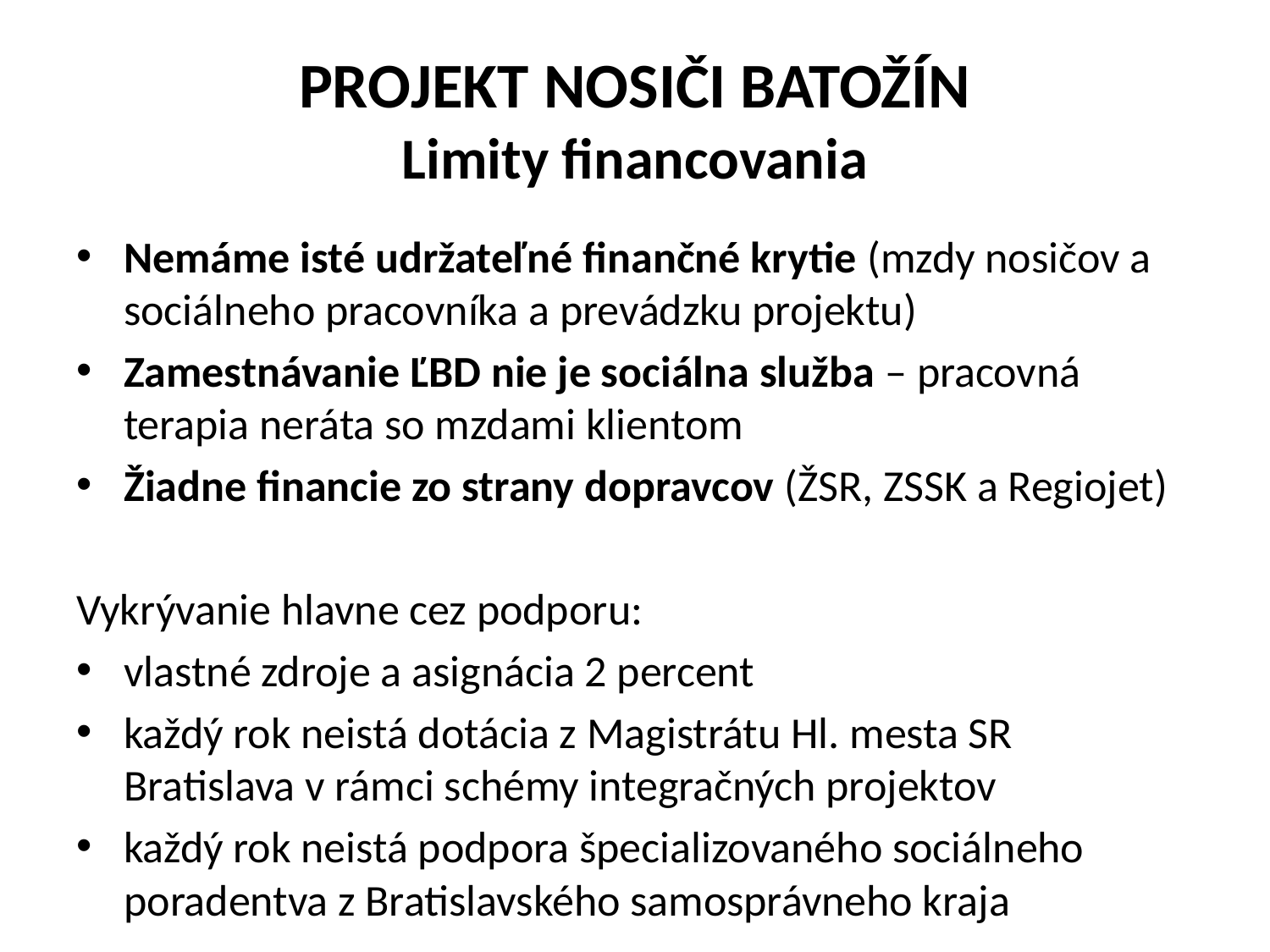

# PROJEKT NOSIČI BATOŽÍN Limity financovania
Nemáme isté udržateľné finančné krytie (mzdy nosičov a sociálneho pracovníka a prevádzku projektu)
Zamestnávanie ĽBD nie je sociálna služba – pracovná terapia neráta so mzdami klientom
Žiadne financie zo strany dopravcov (ŽSR, ZSSK a Regiojet)

Vykrývanie hlavne cez podporu:
vlastné zdroje a asignácia 2 percent
každý rok neistá dotácia z Magistrátu Hl. mesta SR Bratislava v rámci schémy integračných projektov
každý rok neistá podpora špecializovaného sociálneho poradentva z Bratislavského samosprávneho kraja